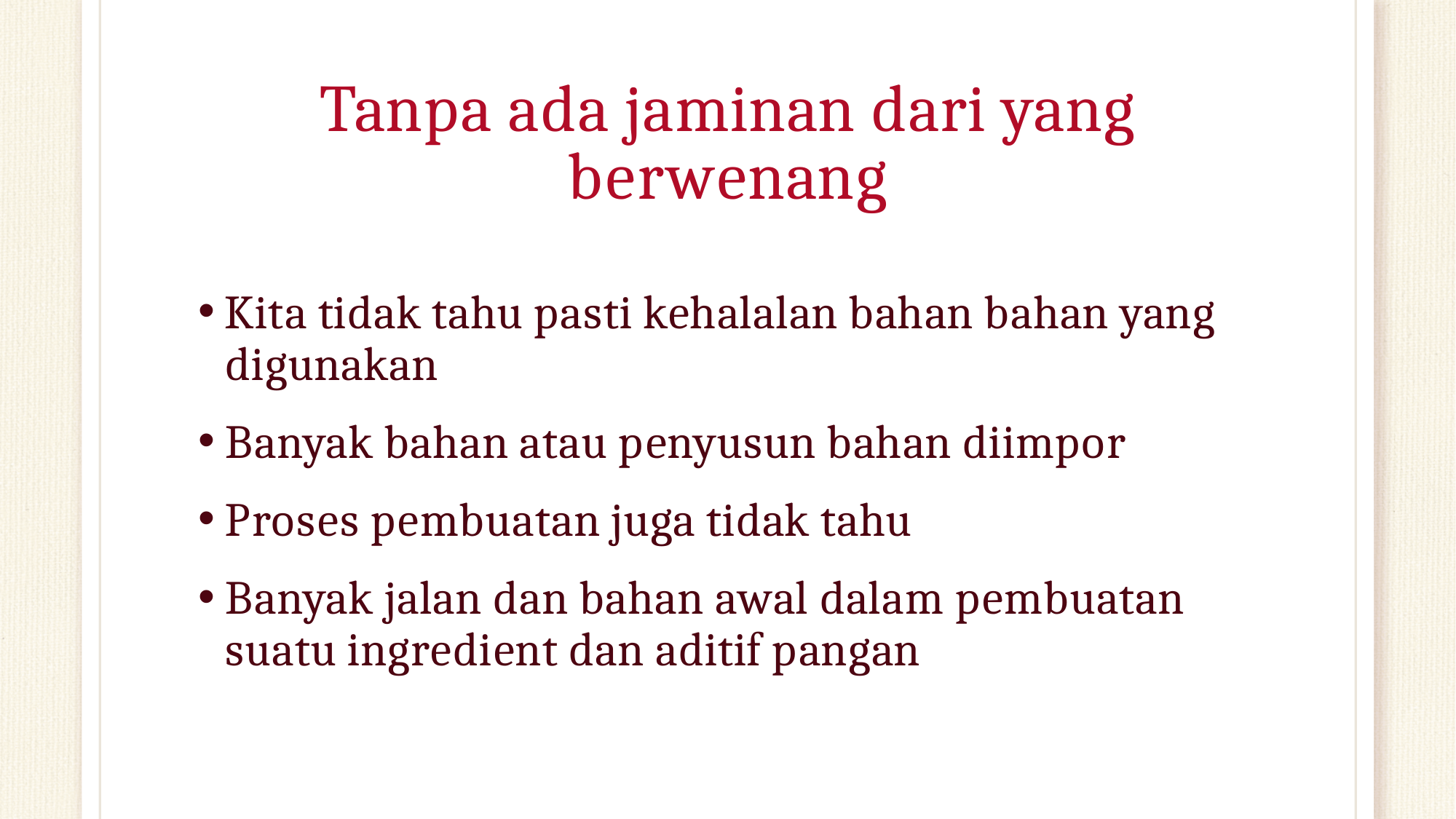

# Tanpa ada jaminan dari yang berwenang
Kita tidak tahu pasti kehalalan bahan bahan yang digunakan
Banyak bahan atau penyusun bahan diimpor
Proses pembuatan juga tidak tahu
Banyak jalan dan bahan awal dalam pembuatan suatu ingredient dan aditif pangan